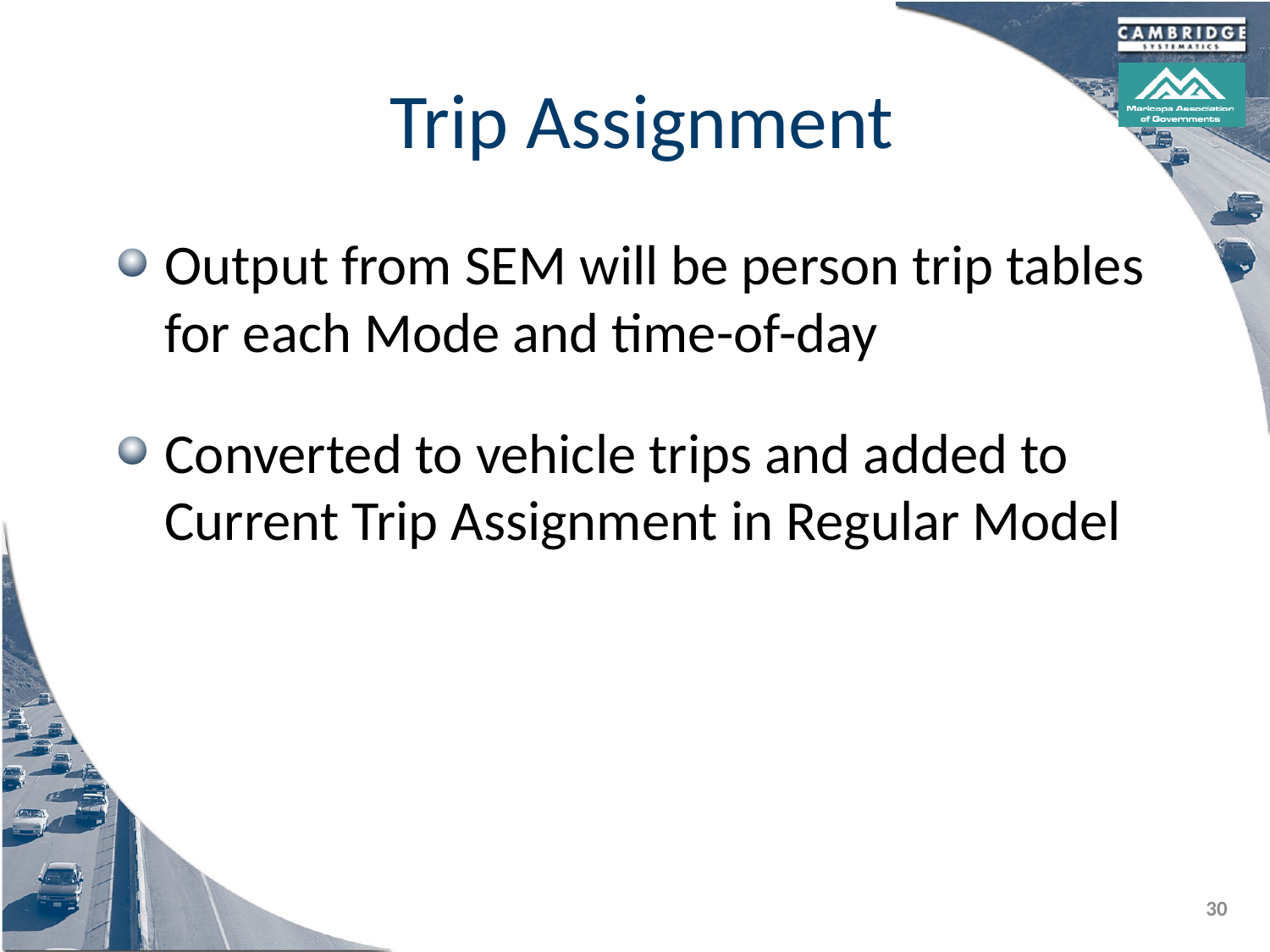

# Trip Assignment
Output from SEM will be person trip tables for each Mode and time-of-day
Converted to vehicle trips and added to Current Trip Assignment in Regular Model
30